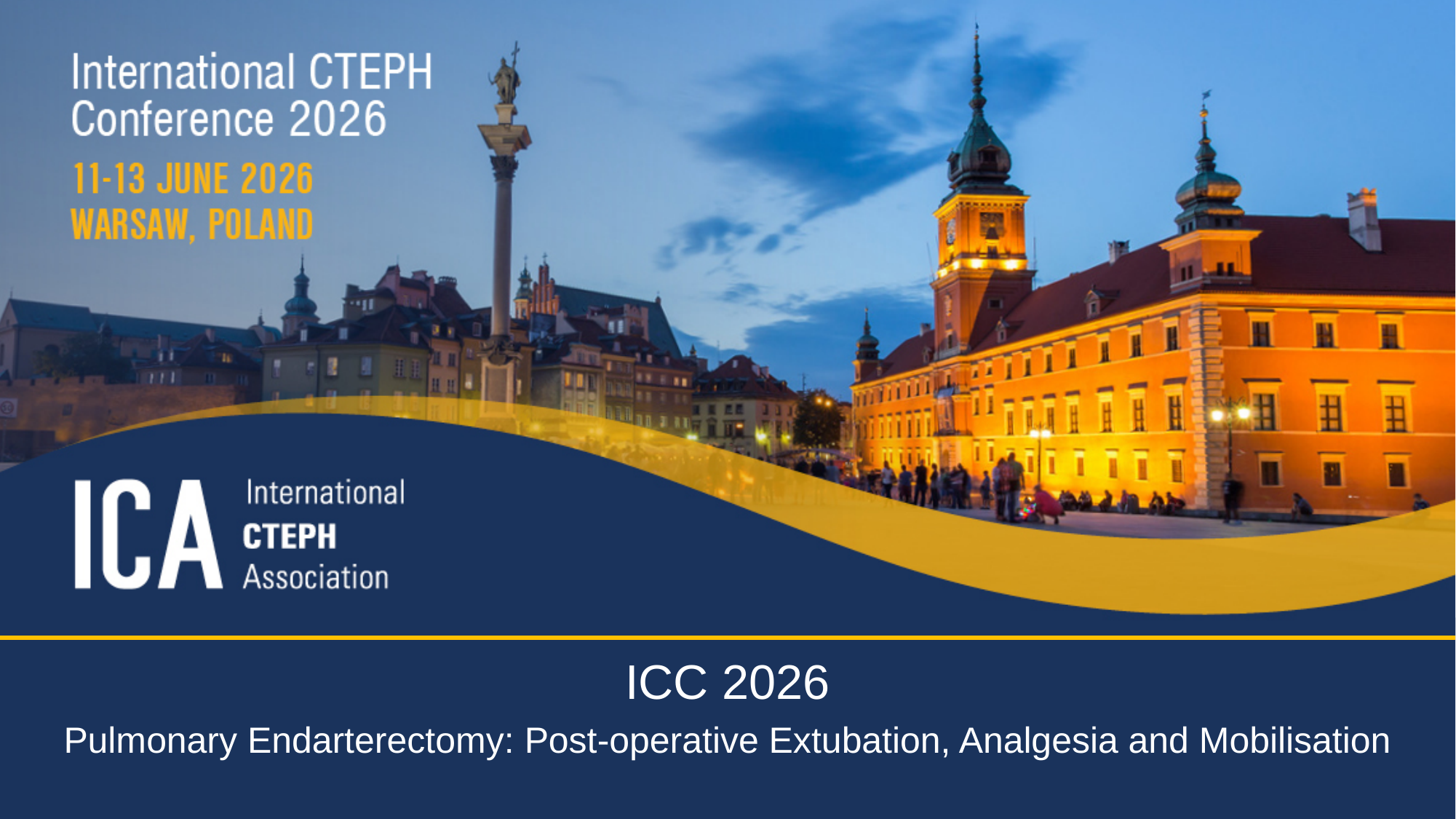

ICC 2026
Pulmonary Endarterectomy: Post-operative Extubation, Analgesia and Mobilisation